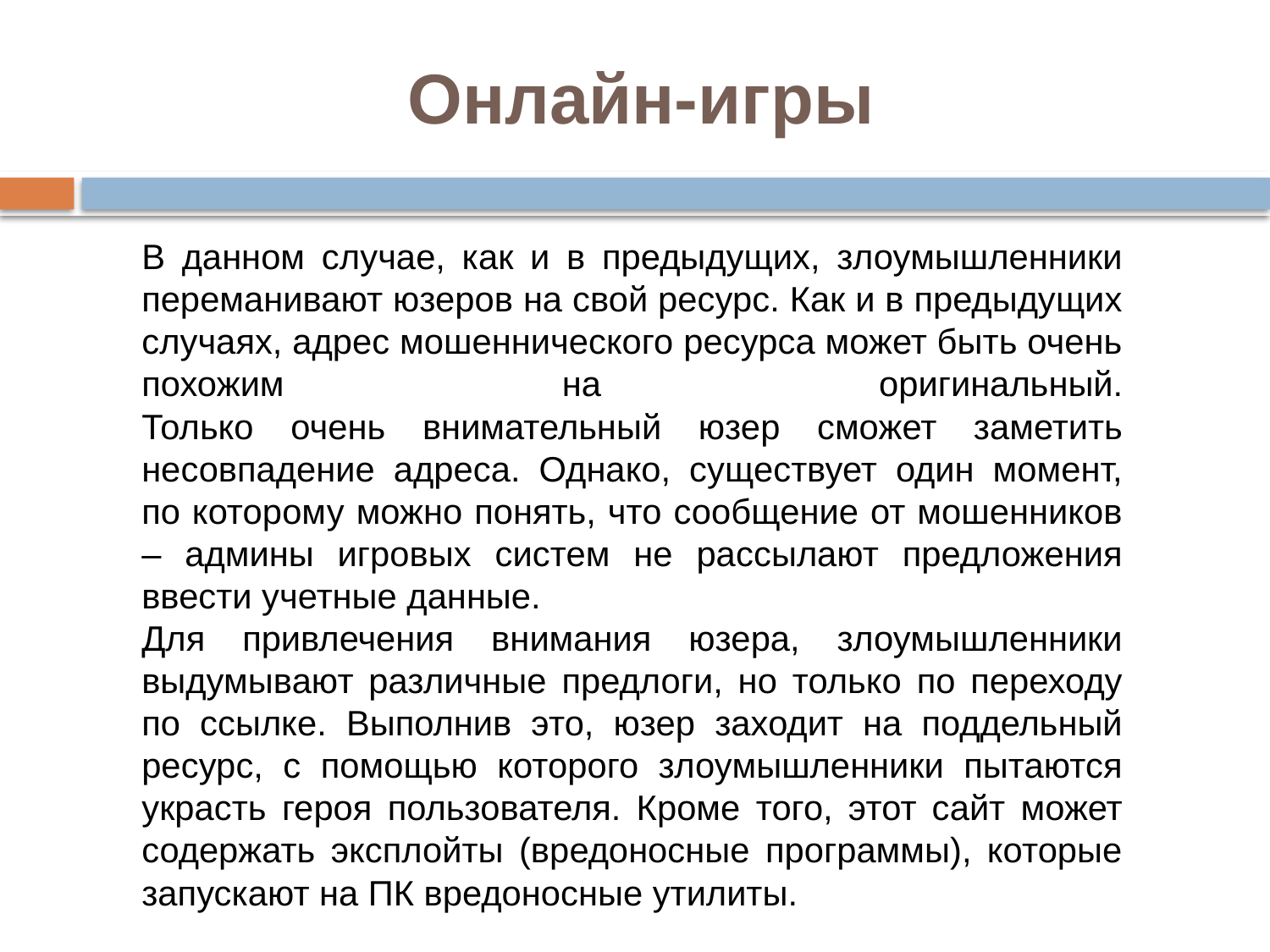

# Онлайн-игры
В данном случае, как и в предыдущих, злоумышленники переманивают юзеров на свой ресурс. Как и в предыдущих случаях, адрес мошеннического ресурса может быть очень похожим на оригинальный.
Только очень внимательный юзер сможет заметить несовпадение адреса. Однако, существует один момент, по которому можно понять, что сообщение от мошенников – админы игровых систем не рассылают предложения ввести учетные данные.
Для привлечения внимания юзера, злоумышленники выдумывают различные предлоги, но только по переходу по ссылке. Выполнив это, юзер заходит на поддельный ресурс, с помощью которого злоумышленники пытаются украсть героя пользователя. Кроме того, этот сайт может содержать эксплойты (вредоносные программы), которые запускают на ПК вредоносные утилиты.